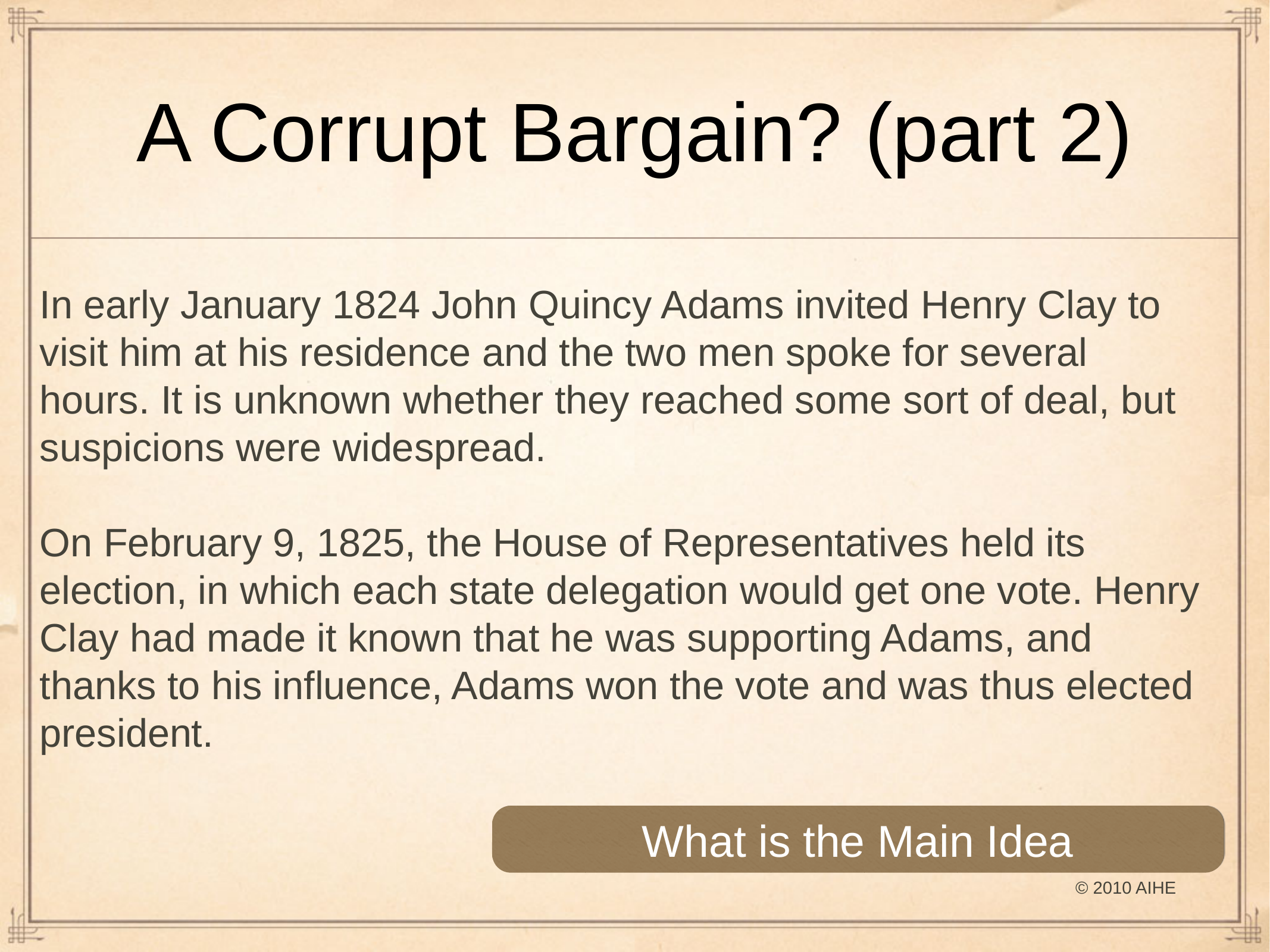

# A Corrupt Bargain? (part 2)
In early January 1824 John Quincy Adams invited Henry Clay to visit him at his residence and the two men spoke for several hours. It is unknown whether they reached some sort of deal, but suspicions were widespread.

On February 9, 1825, the House of Representatives held its election, in which each state delegation would get one vote. Henry Clay had made it known that he was supporting Adams, and thanks to his influence, Adams won the vote and was thus elected president.
What is the Main Idea
© 2010 AIHE